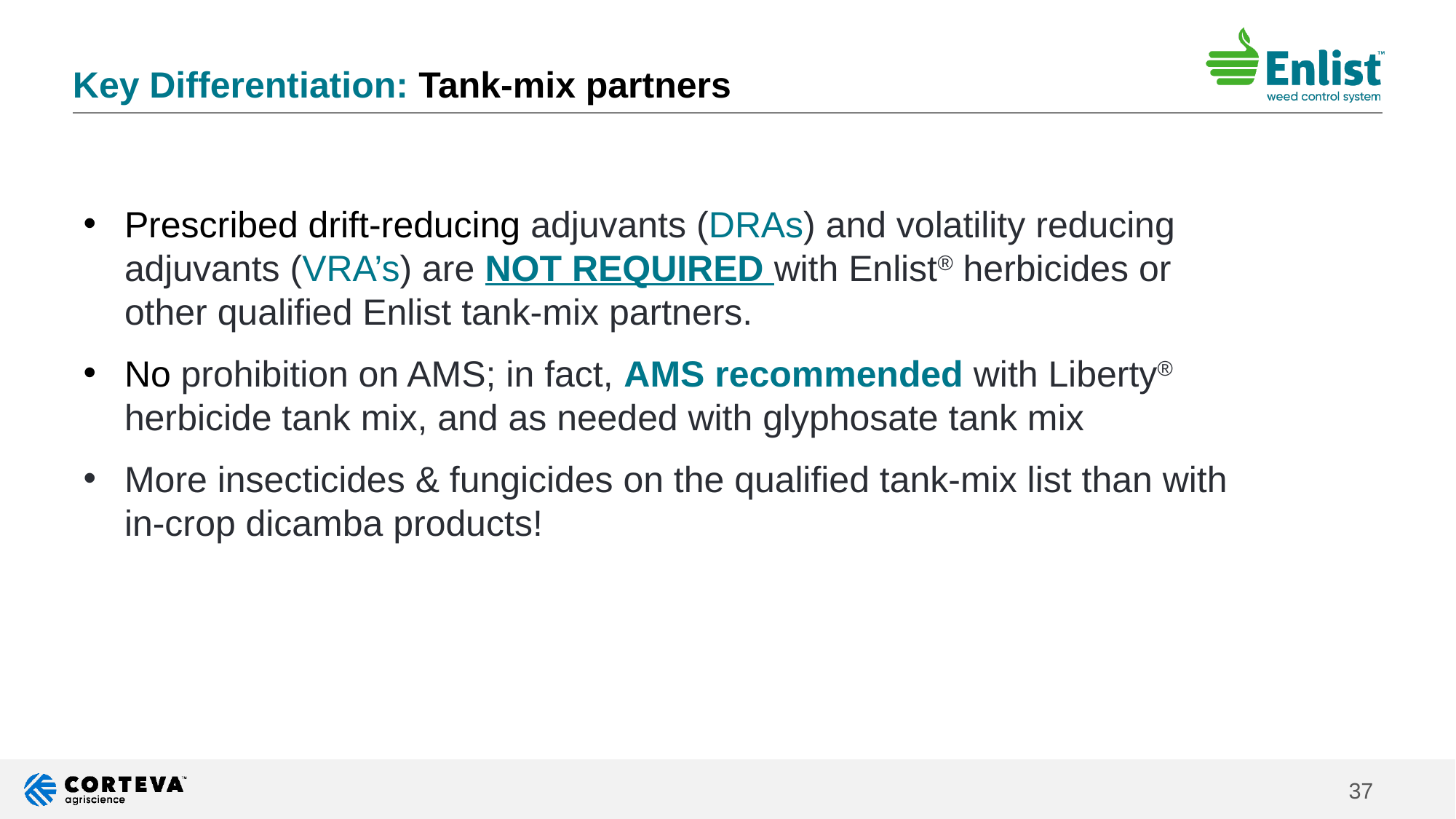

# Key Differentiation: Tank-mix partners

Prescribed drift-reducing adjuvants (DRAs) and volatility reducing adjuvants (VRA’s) are NOT REQUIRED with Enlist® herbicides or other qualified Enlist tank-mix partners.
No prohibition on AMS; in fact, AMS recommended with Liberty® herbicide tank mix, and as needed with glyphosate tank mix
More insecticides & fungicides on the qualified tank-mix list than with in-crop dicamba products!

37